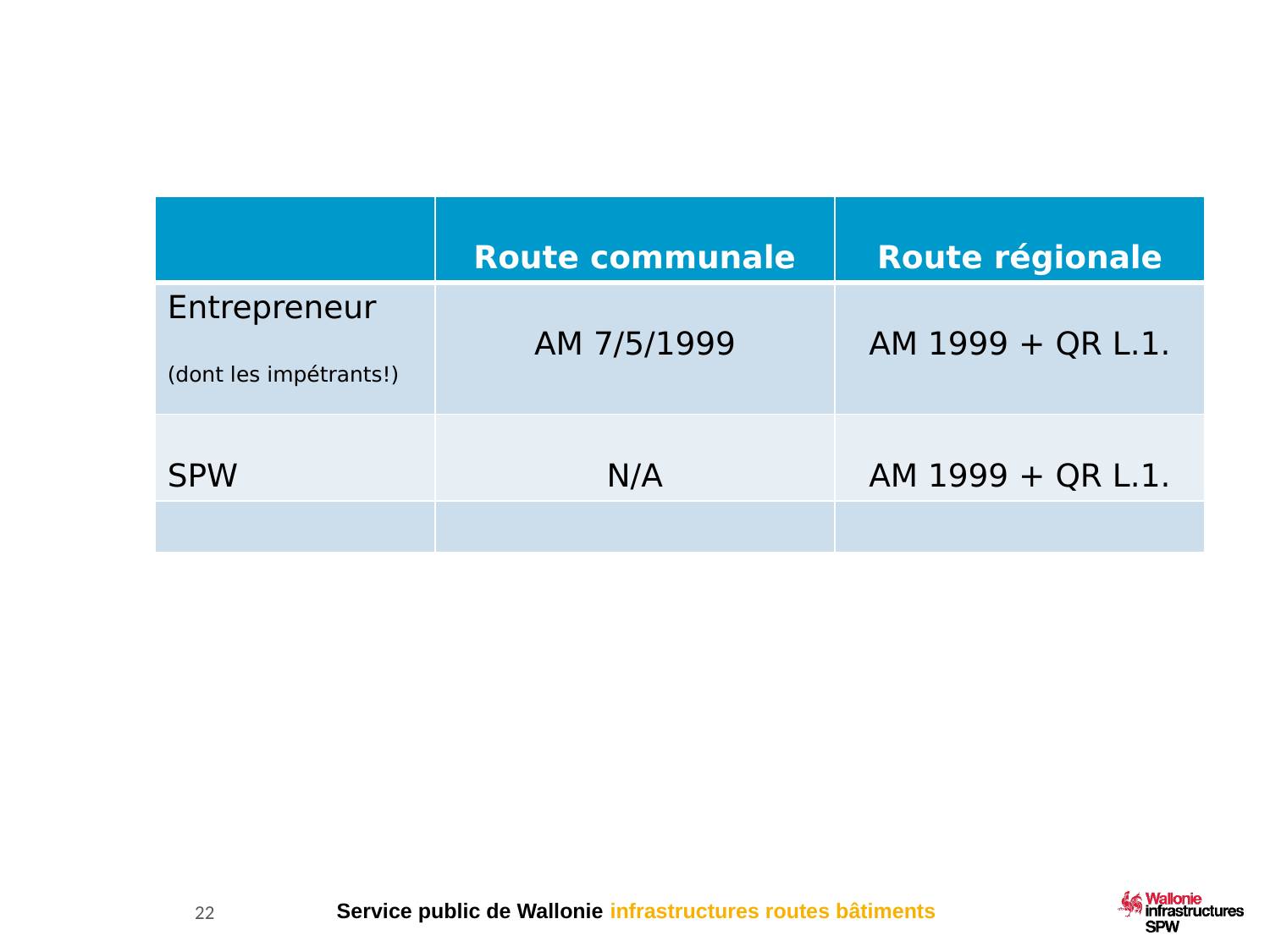

|  | Route communale | Route régionale |
| --- | --- | --- |
| Entrepreneur (dont les impétrants!) | AM 7/5/1999 | AM 1999 + QR L.1. |
| SPW | N/A | AM 1999 + QR L.1. |
|  |  |  |
22